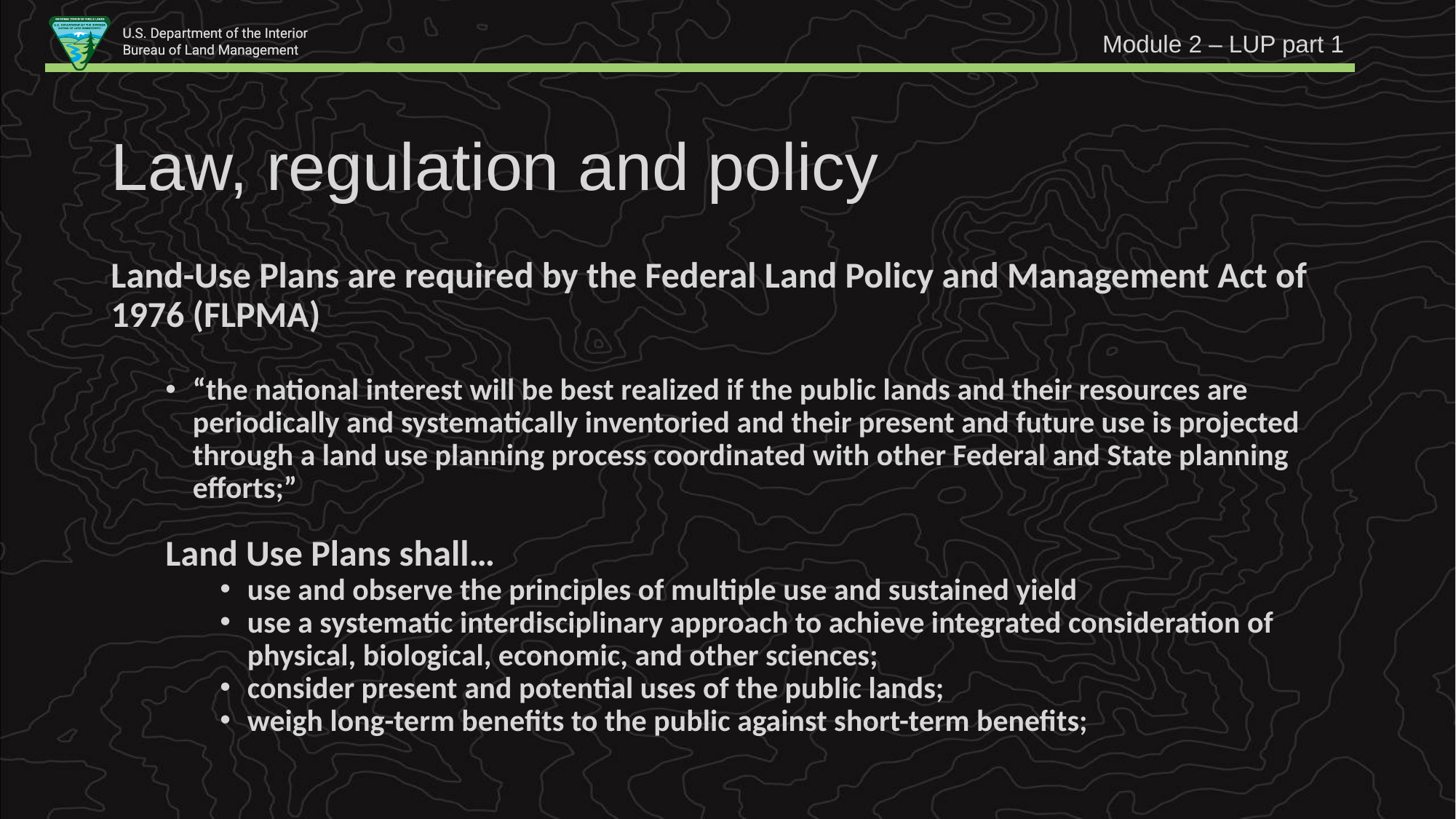

Module 2 – LUP part 1
Law, regulation and policy
Land-Use Plans are required by the Federal Land Policy and Management Act of 1976 (FLPMA)

“the national interest will be best realized if the public lands and their resources are periodically and systematically inventoried and their present and future use is projected through a land use planning process coordinated with other Federal and State planning efforts;”

Land Use Plans shall…
use and observe the principles of multiple use and sustained yield
use a systematic interdisciplinary approach to achieve integrated consideration of physical, biological, economic, and other sciences;
consider present and potential uses of the public lands;
weigh long-term benefits to the public against short-term benefits;